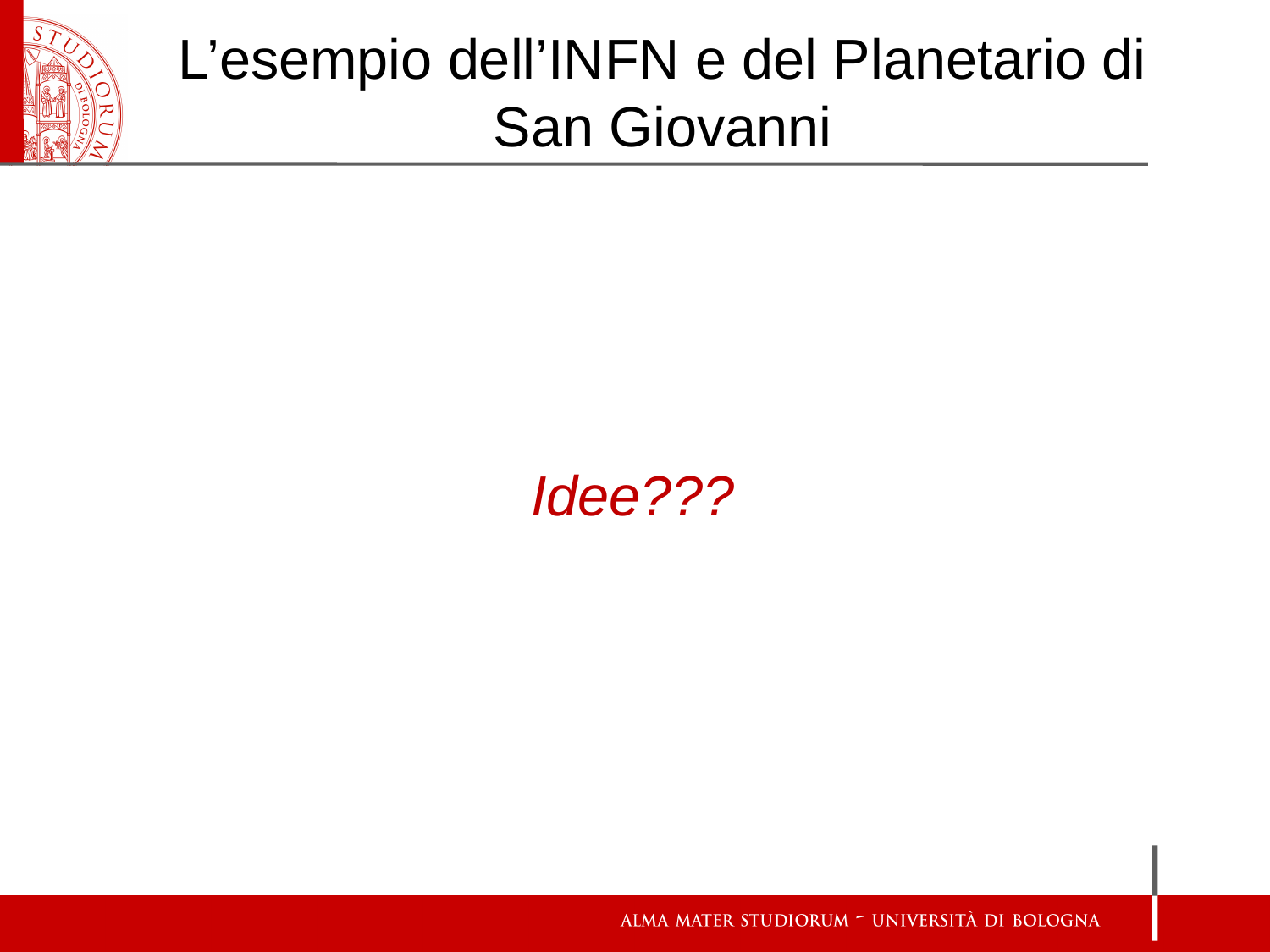

# L’esempio dell’INFN e del Planetario di San Giovanni

Idee???